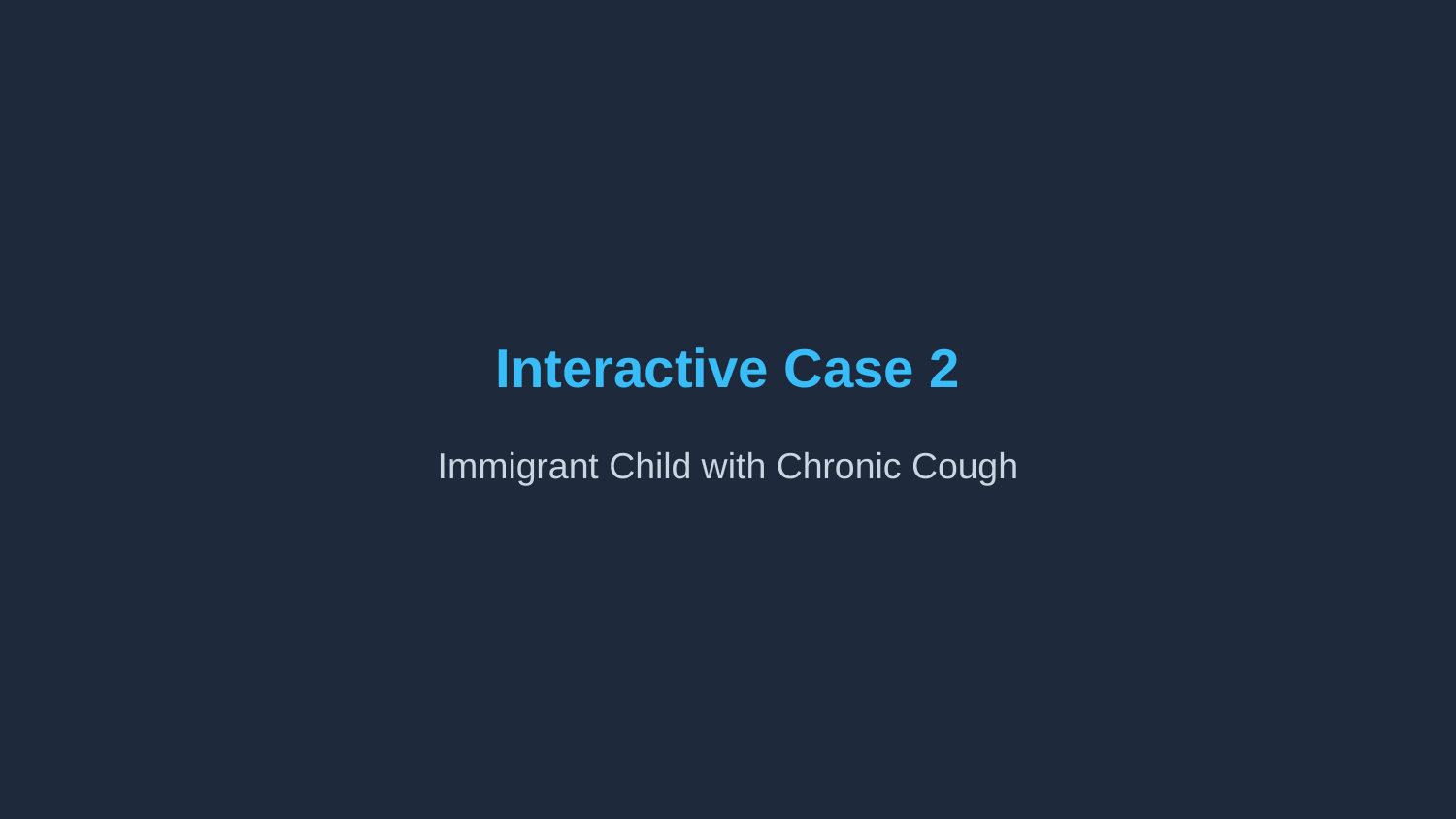

Interactive Case 2
Immigrant Child with Chronic Cough